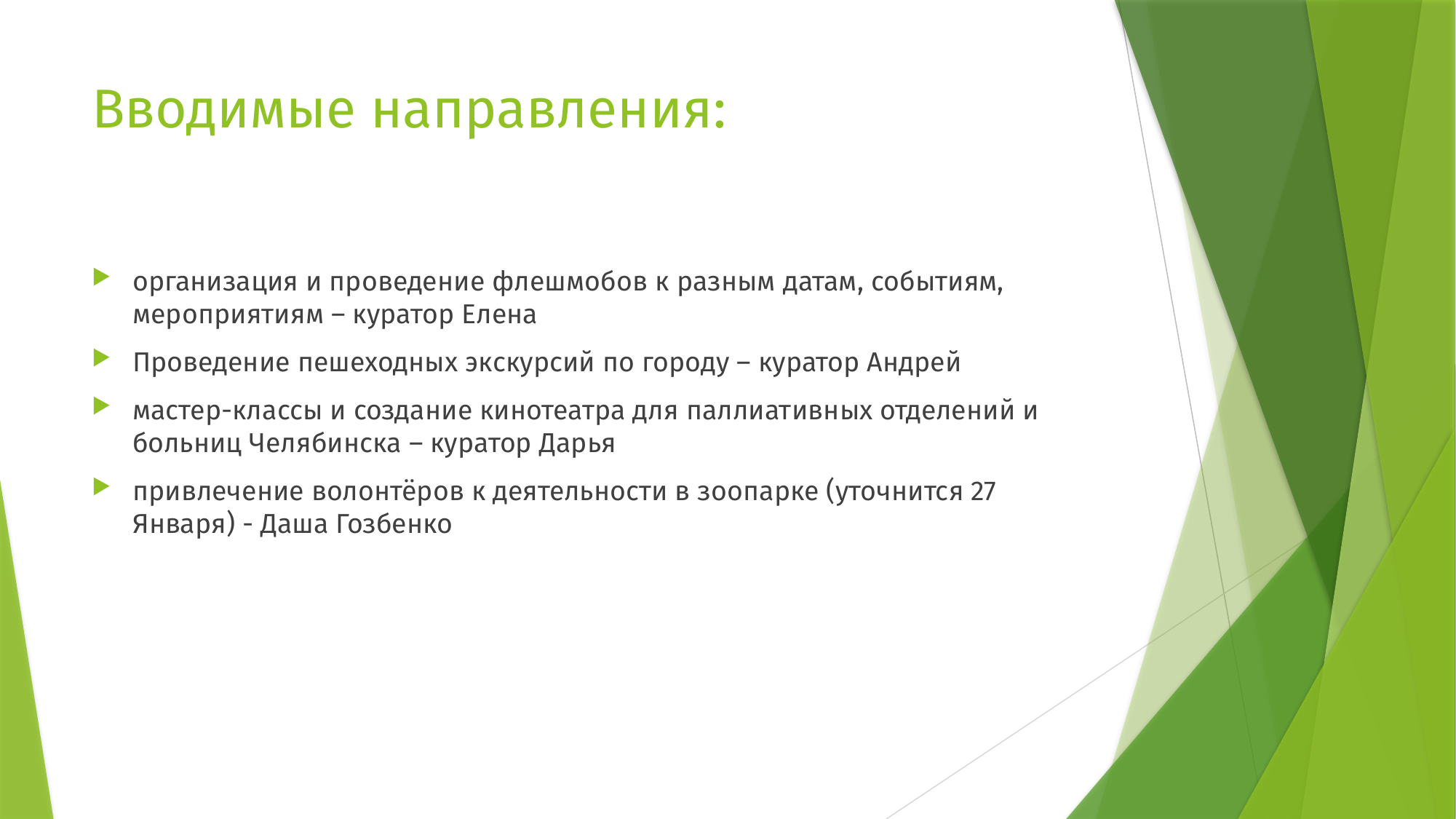

# Вводимые направления:
организация и проведение флешмобов к разным датам, событиям, мероприятиям – куратор Елена
Проведение пешеходных экскурсий по городу – куратор Андрей
мастер-классы и создание кинотеатра для паллиативных отделений и больниц Челябинска – куратор Дарья
привлечение волонтёров к деятельности в зоопарке (уточнится 27 Января) - Даша Гозбенко